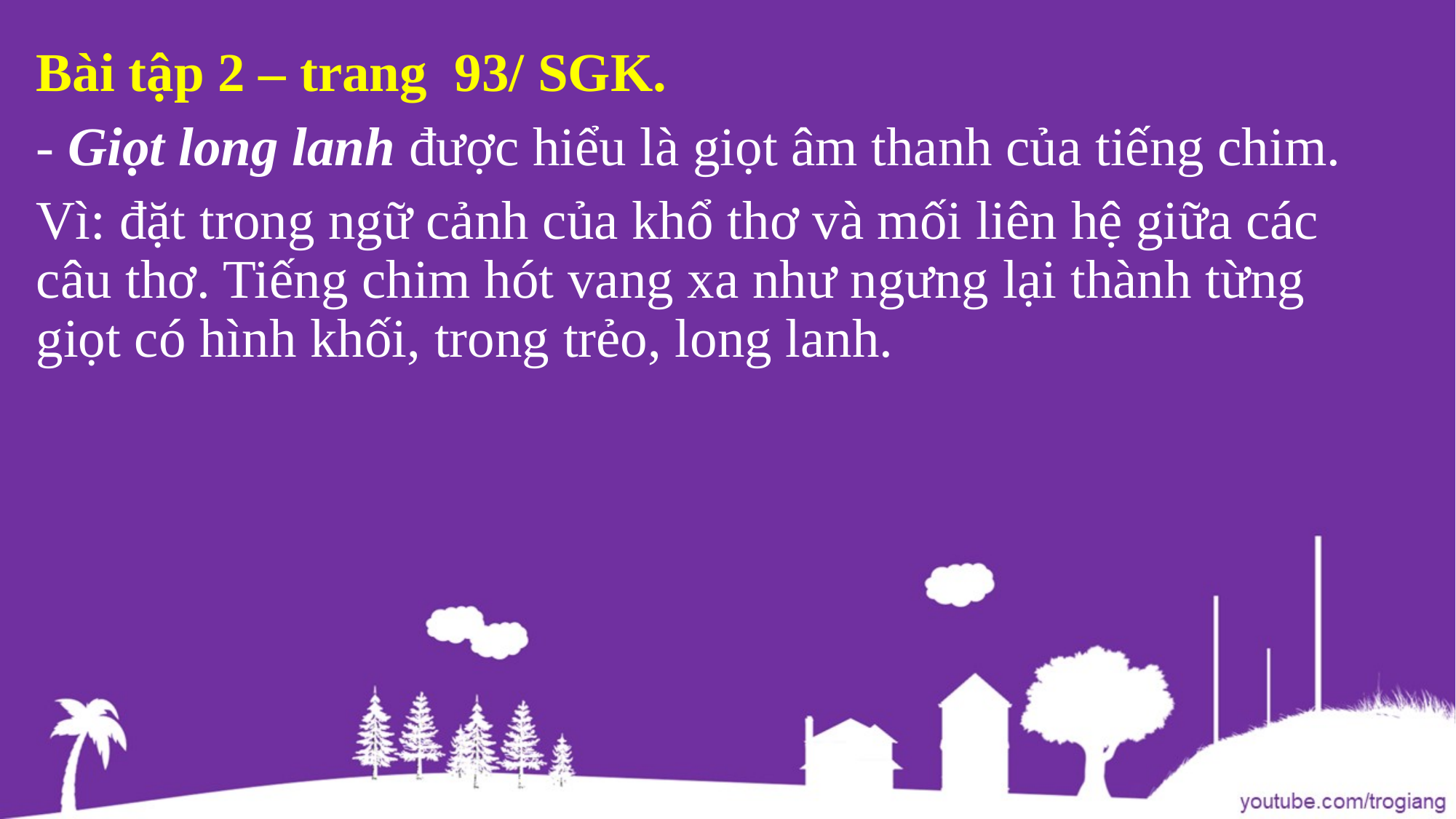

Bài tập 2 – trang  93/ SGK.
- Giọt long lanh được hiểu là giọt âm thanh của tiếng chim.
Vì: đặt trong ngữ cảnh của khổ thơ và mối liên hệ giữa các câu thơ. Tiếng chim hót vang xa như ngưng lại thành từng giọt có hình khối, trong trẻo, long lanh.